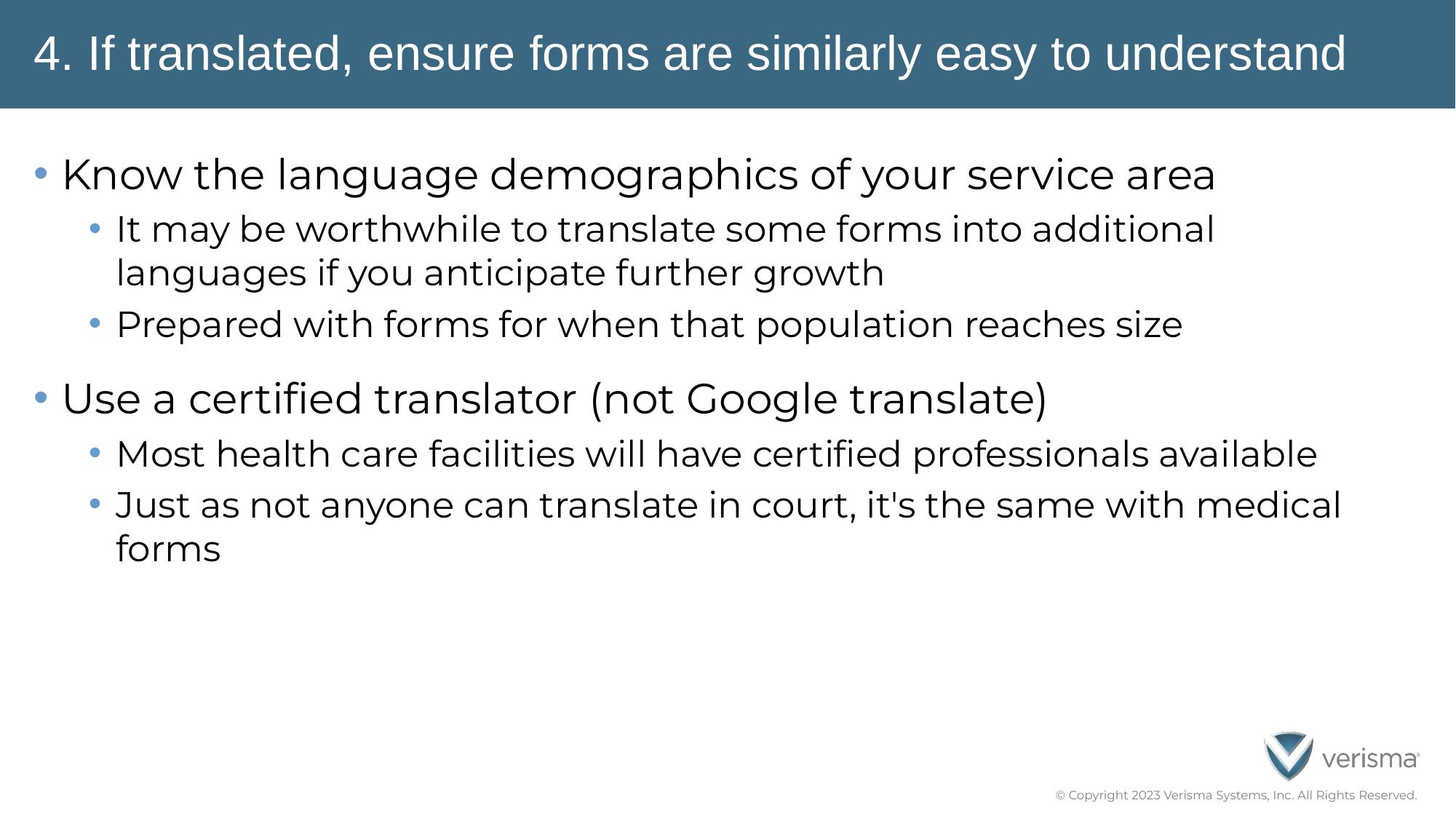

# 4. If translated, ensure forms are similarly easy to understand
Know the language demographics of your service area
It may be worthwhile to translate some forms into additional languages if you anticipate further growth
Prepared with forms for when that population reaches size
Use a certified translator (not Google translate)
Most health care facilities will have certified professionals available
Just as not anyone can translate in court, it's the same with medical forms